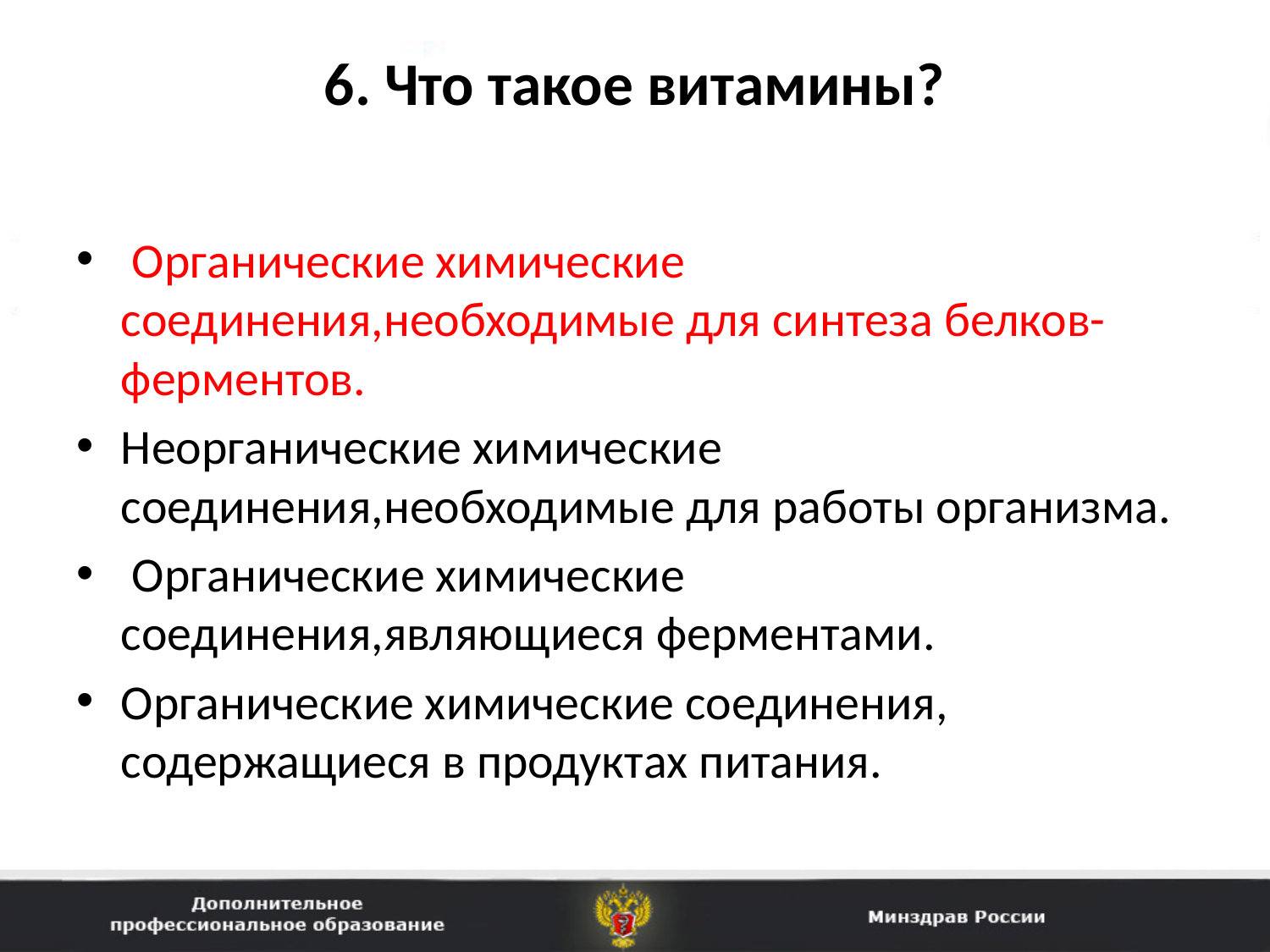

# 6. Что такое витамины?
 Органические химические соединения,необходимые для синтеза белков-ферментов.
Неорганические химические соединения,необходимые для работы организма.
 Органические химические соединения,являющиеся ферментами.
Органические химические соединения, содержащиеся в продуктах питания.